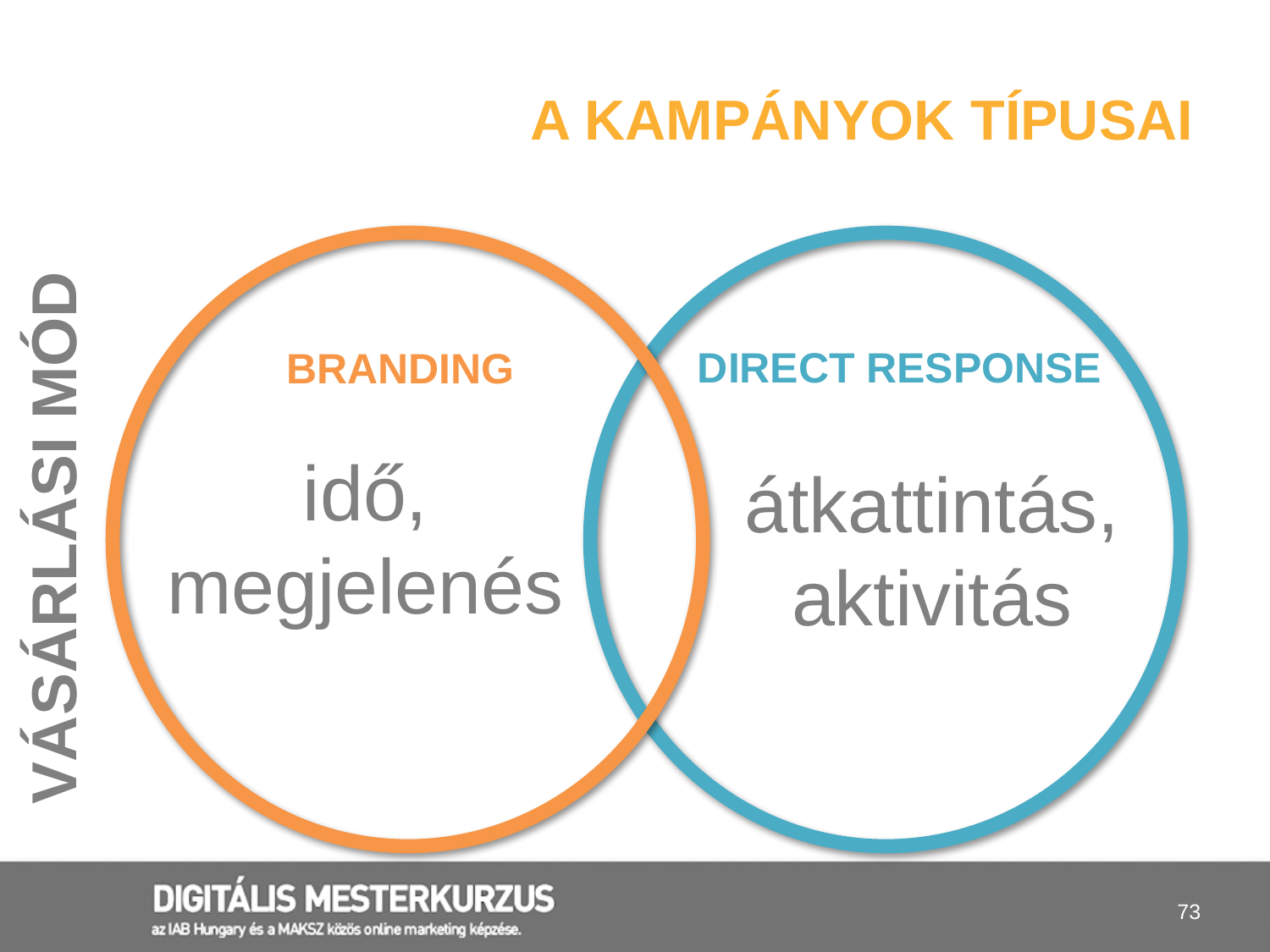

# A kampányok típusai

DIRECT RESPONSE
BRANDING
idő,
megjelenés
átkattintás, aktivitás
VÁSÁRLÁSI MÓD